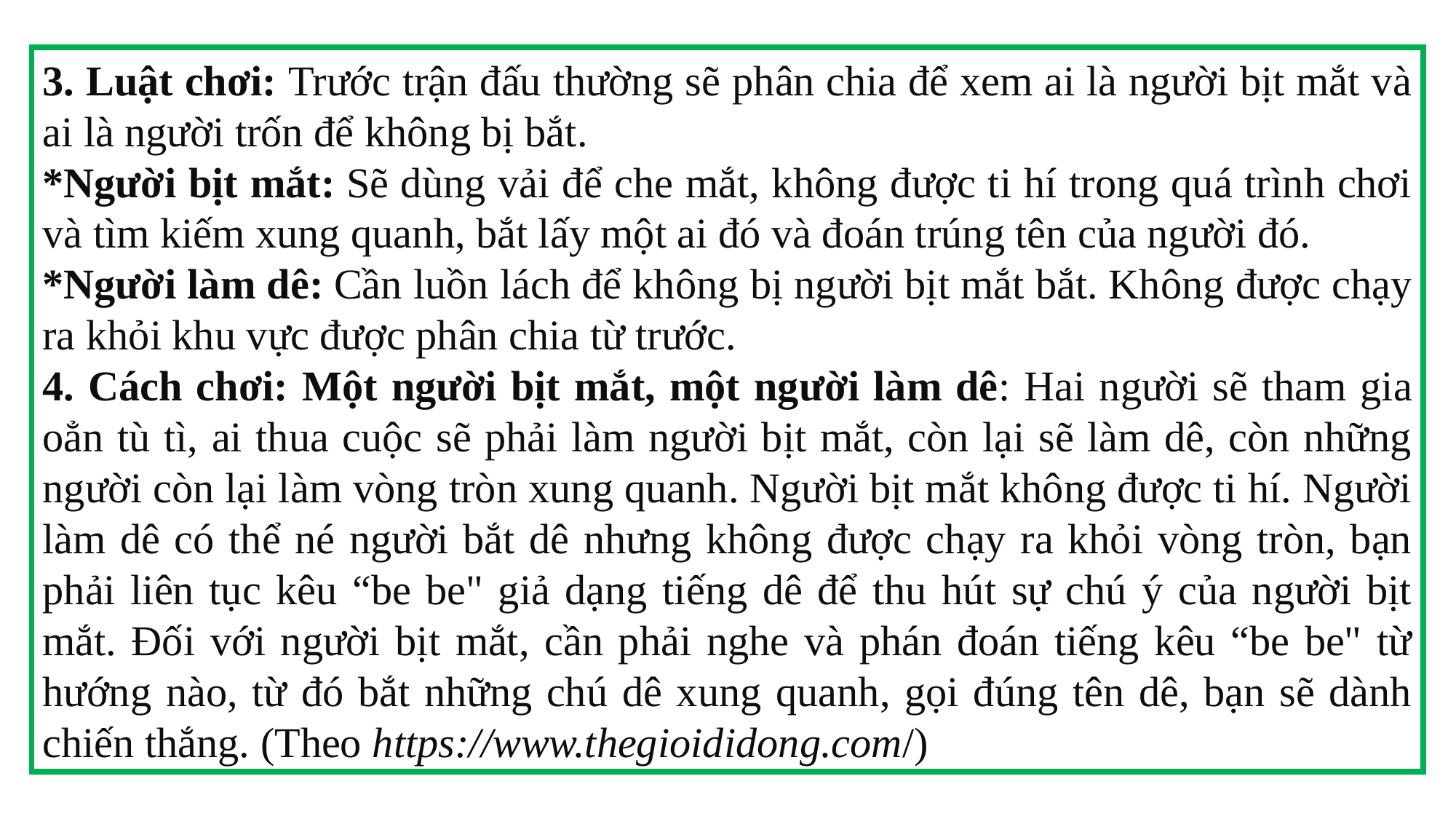

3. Luật chơi: Trước trận đấu thường sẽ phân chia để xem ai là người bịt mắt và ai là người trốn để không bị bắt.
*Người bịt mắt: Sẽ dùng vải để che mắt, không được ti hí trong quá trình chơi và tìm kiếm xung quanh, bắt lấy một ai đó và đoán trúng tên của người đó.
*Người làm dê: Cần luồn lách để không bị người bịt mắt bắt. Không được chạy ra khỏi khu vực được phân chia từ trước.
4. Cách chơi: Một người bịt mắt, một người làm dê: Hai người sẽ tham gia oẳn tù tì, ai thua cuộc sẽ phải làm người bịt mắt, còn lại sẽ làm dê, còn những người còn lại làm vòng tròn xung quanh. Người bịt mắt không được ti hí. Người làm dê có thể né người bắt dê nhưng không được chạy ra khỏi vòng tròn, bạn phải liên tục kêu “be be" giả dạng tiếng dê để thu hút sự chú ý của người bịt mắt. Đối với người bịt mắt, cần phải nghe và phán đoán tiếng kêu “be be" từ hướng nào, từ đó bắt những chú dê xung quanh, gọi đúng tên dê, bạn sẽ dành chiến thắng. (Theo https://www.thegioididong.com/)